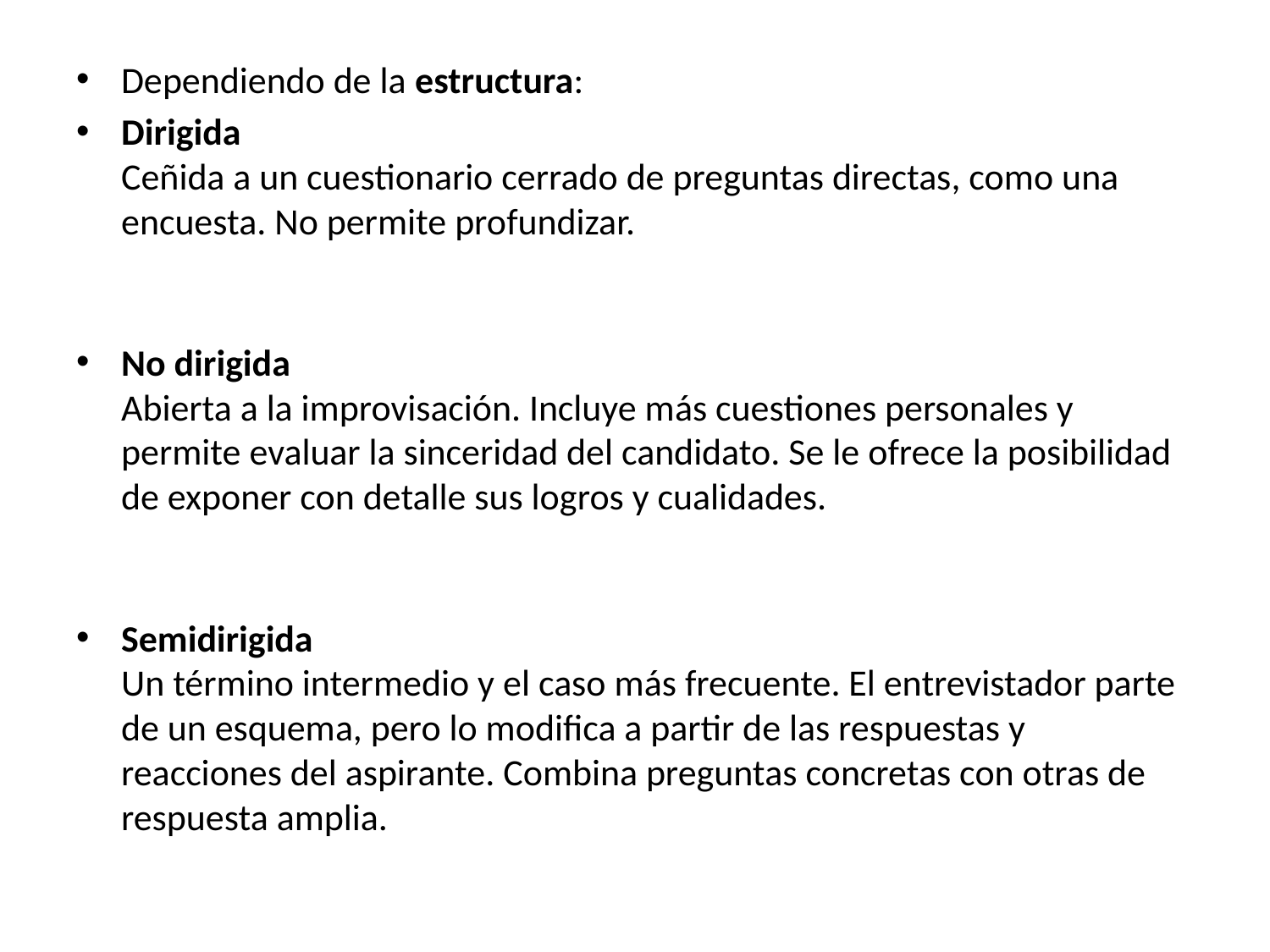

Dependiendo de la estructura:
Dirigida
Ceñida a un cuestionario cerrado de preguntas directas, como una encuesta. No permite profundizar.
No dirigida
Abierta a la improvisación. Incluye más cuestiones personales y permite evaluar la sinceridad del candidato. Se le ofrece la posibilidad de exponer con detalle sus logros y cualidades.
Semidirigida
Un término intermedio y el caso más frecuente. El entrevistador parte de un esquema, pero lo modifica a partir de las respuestas y reacciones del aspirante. Combina preguntas concretas con otras de respuesta amplia.